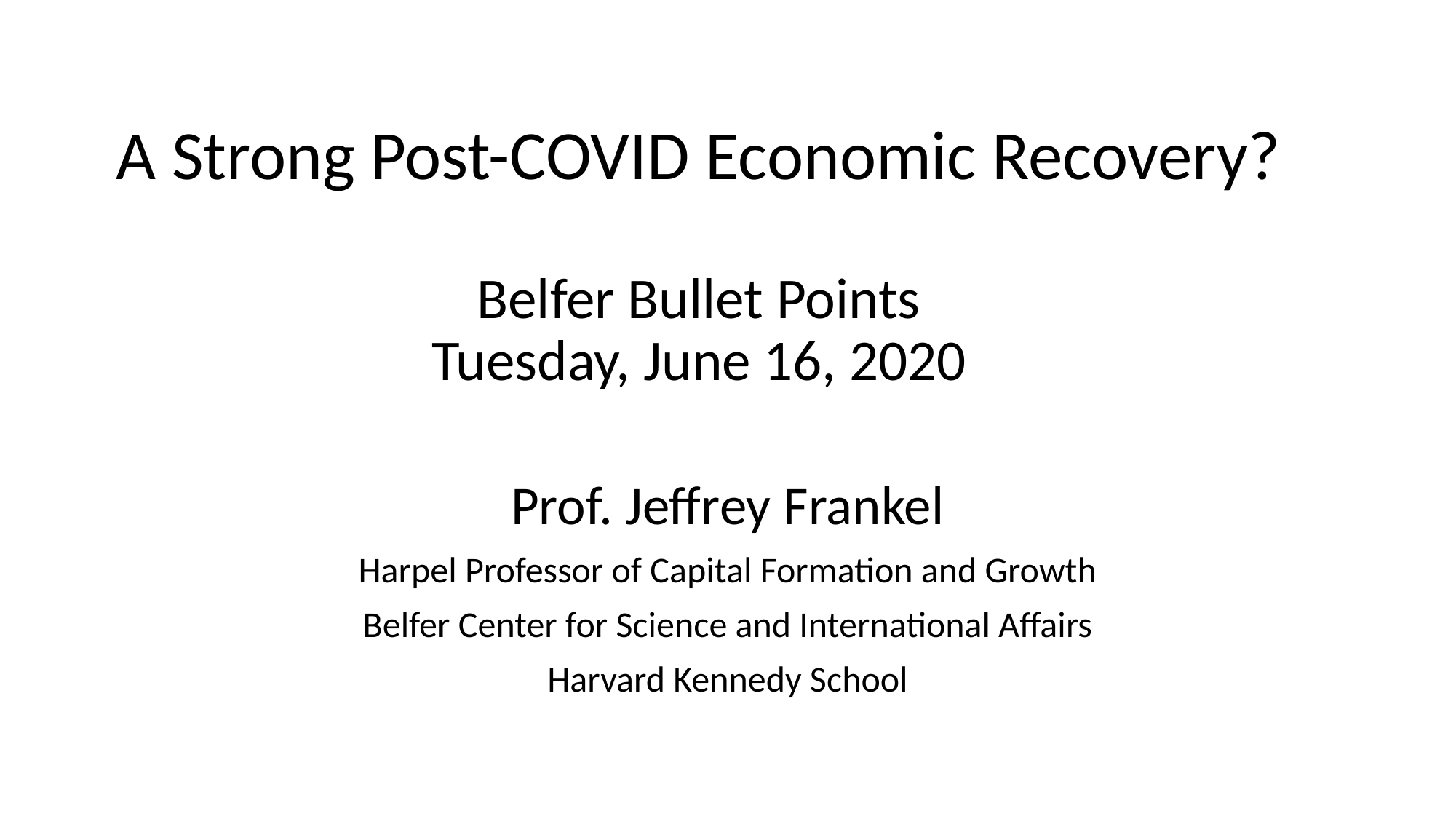

# A Strong Post-COVID Economic Recovery? Belfer Bullet Points Tuesday, June 16, 2020
Prof. Jeffrey Frankel
Harpel Professor of Capital Formation and Growth
Belfer Center for Science and International Affairs
Harvard Kennedy School